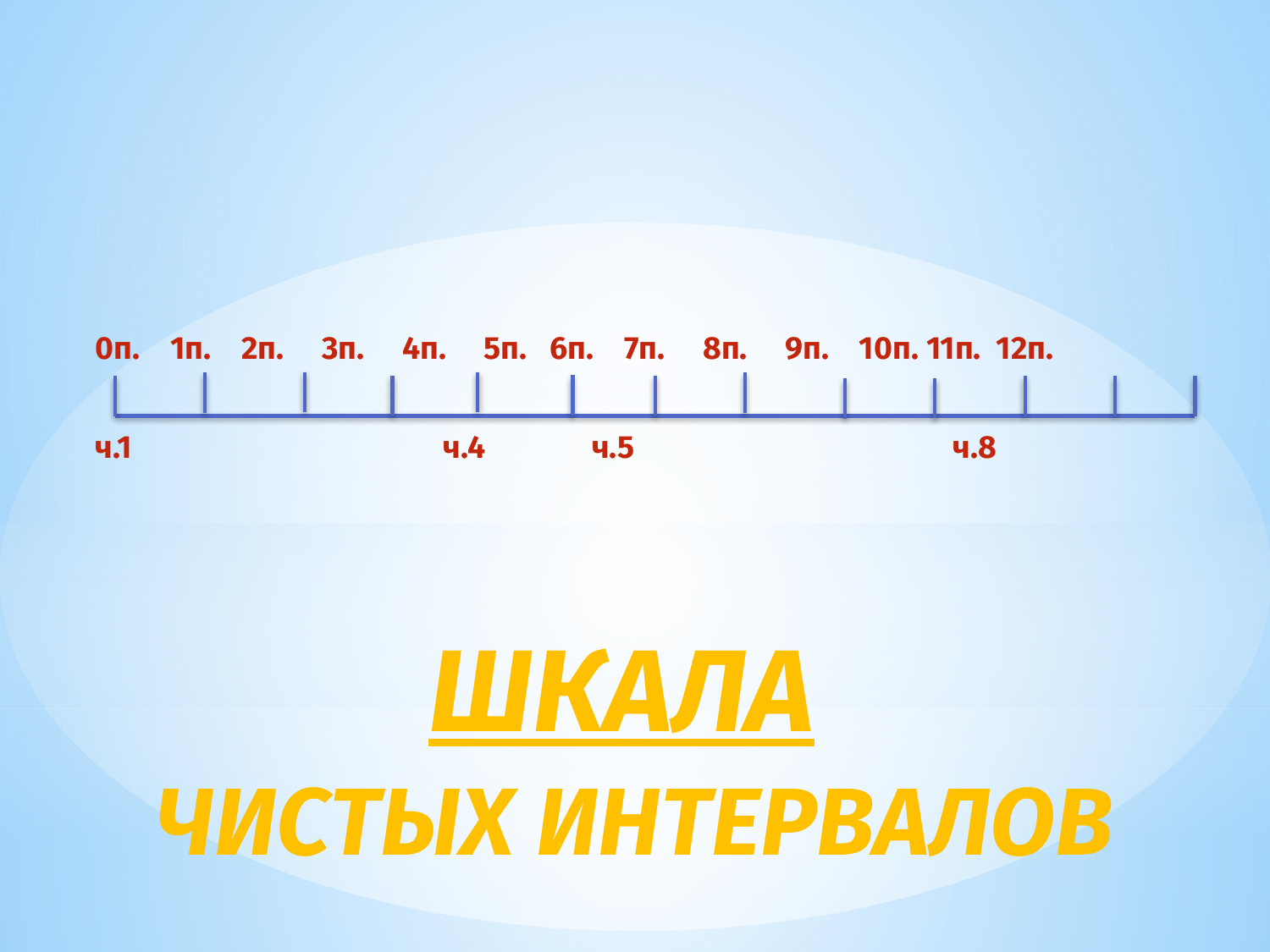

0п.    1п.    2п.     3п.     4п.     5п.   6п.    7п.     8п.     9п.    10п. 11п.  12п.
 ч.1                                         ч.4              ч.5                                          ч.8
ШКАЛА
ЧИСТЫХ ИНТЕРВАЛОВ